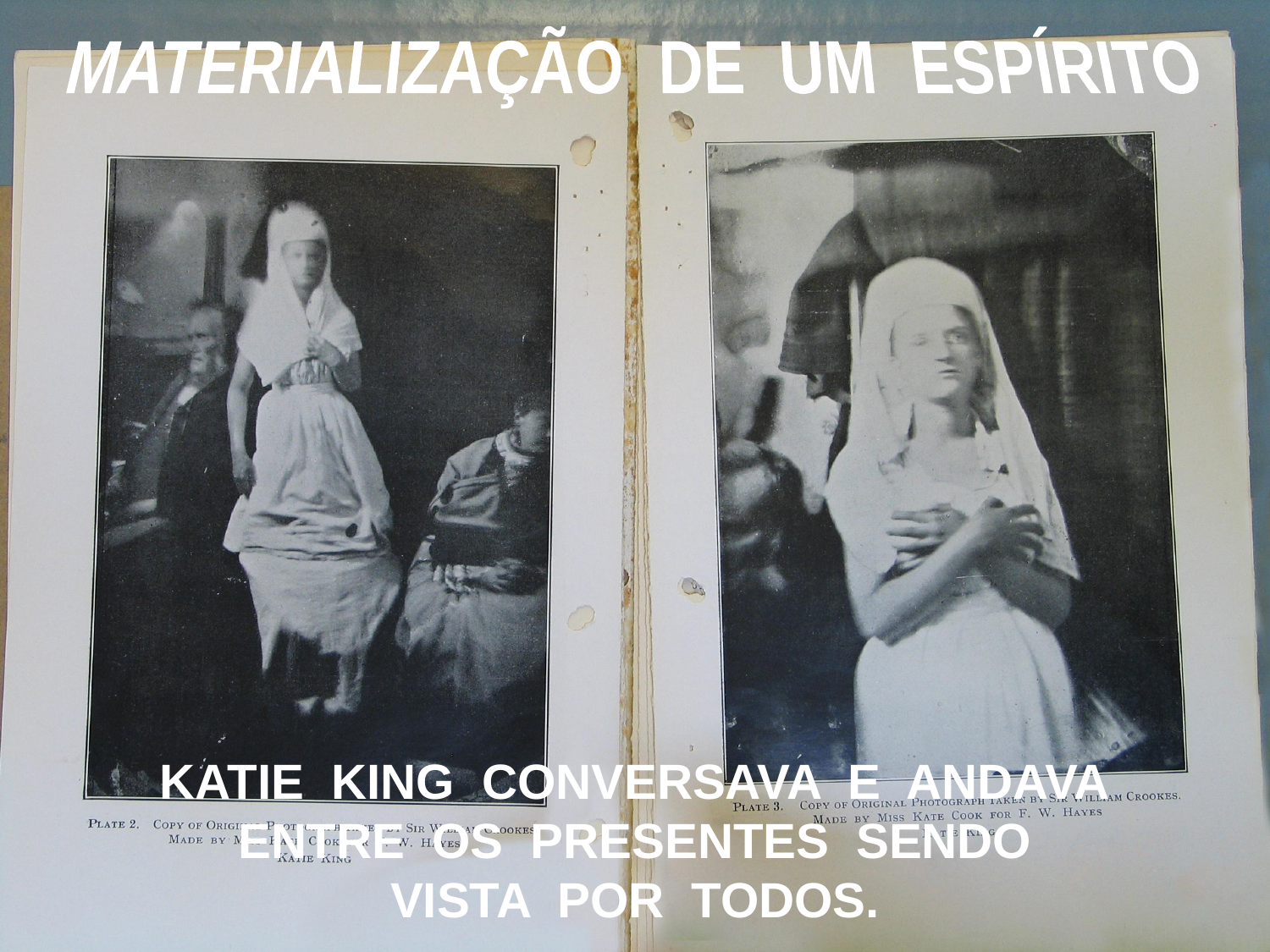

MATERIALIZAÇÃO  DE  UM  ESPÍRITO
KATIE  KING  CONVERSAVA  E  ANDAVA
ENTRE  OS  PRESENTES  SENDO
VISTA  POR  TODOS.